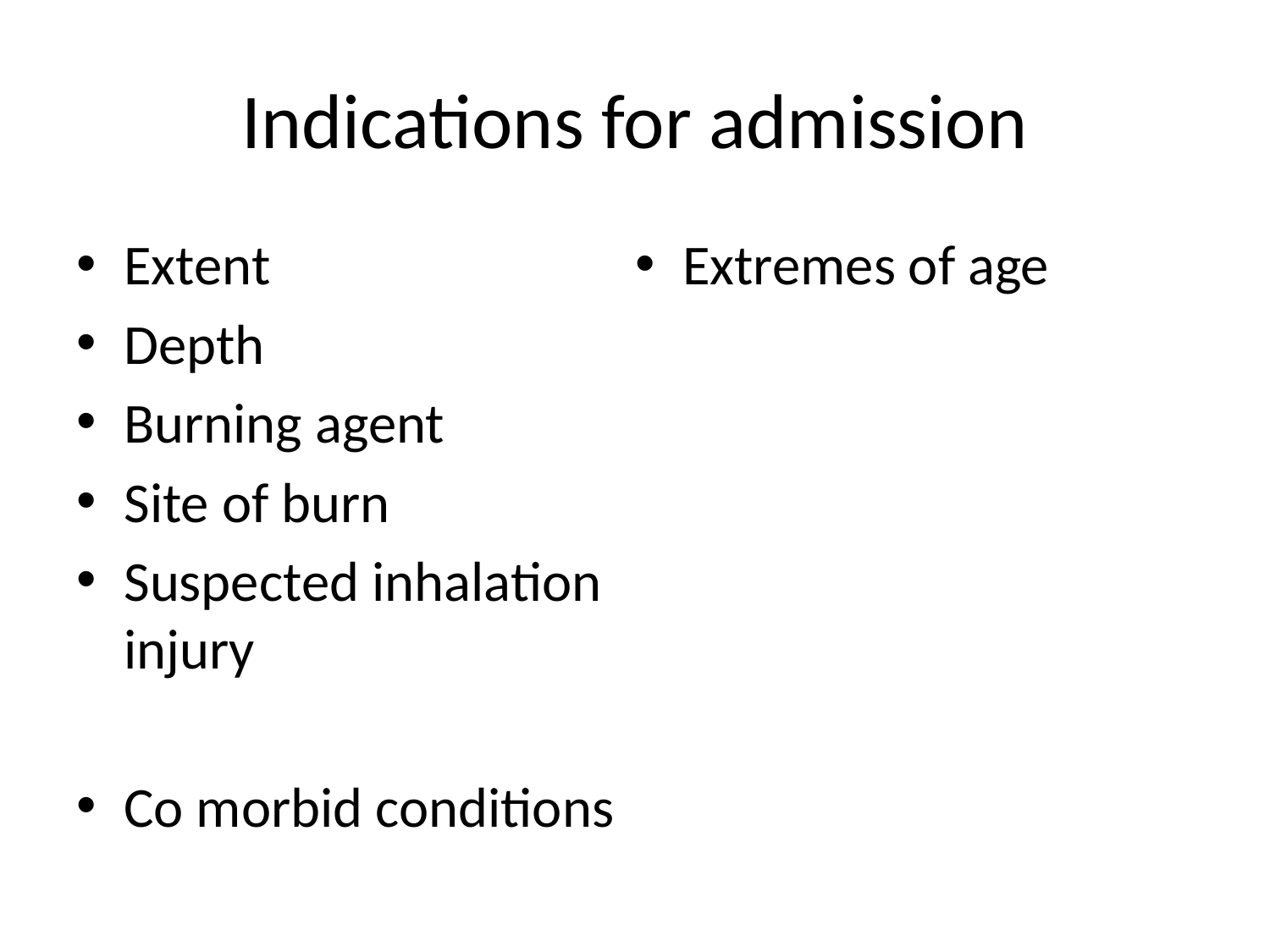

# Indications for admission
Extent
Depth
Burning agent
Site of burn
Suspected inhalation injury

Co morbid conditions
Extremes of age